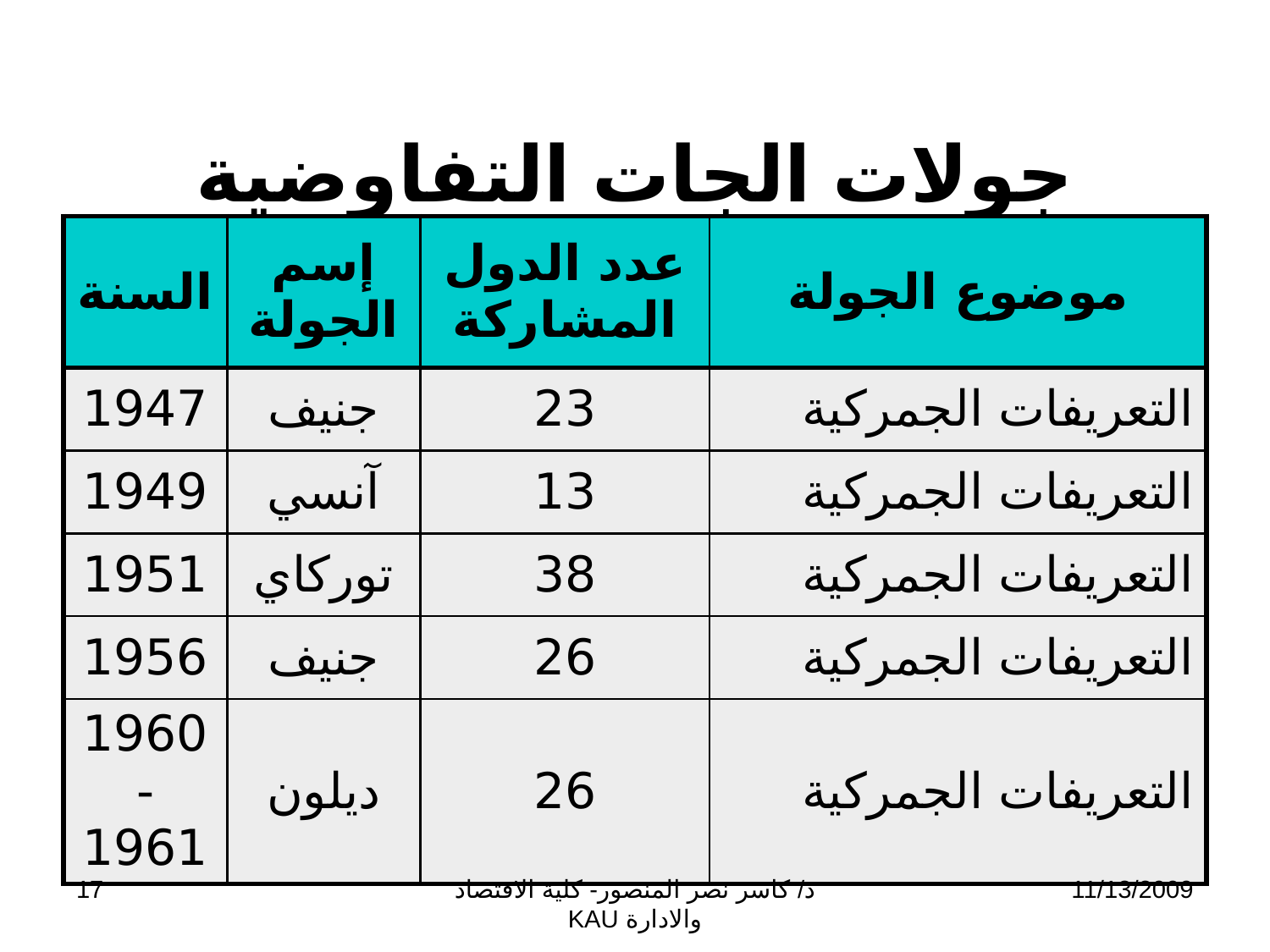

# جولات الجات التفاوضية
| السنة | إسم الجولة | عدد الدول المشاركة | موضوع الجولة |
| --- | --- | --- | --- |
| 1947 | جنيف | 23 | التعريفات الجمركية |
| 1949 | آنسي | 13 | التعريفات الجمركية |
| 1951 | توركاي | 38 | التعريفات الجمركية |
| 1956 | جنيف | 26 | التعريفات الجمركية |
| 1960-1961 | ديلون | 26 | التعريفات الجمركية |
17
د/ كاسر نصر المنصور- كلية الاقتصاد والادارة KAU
11/13/2009